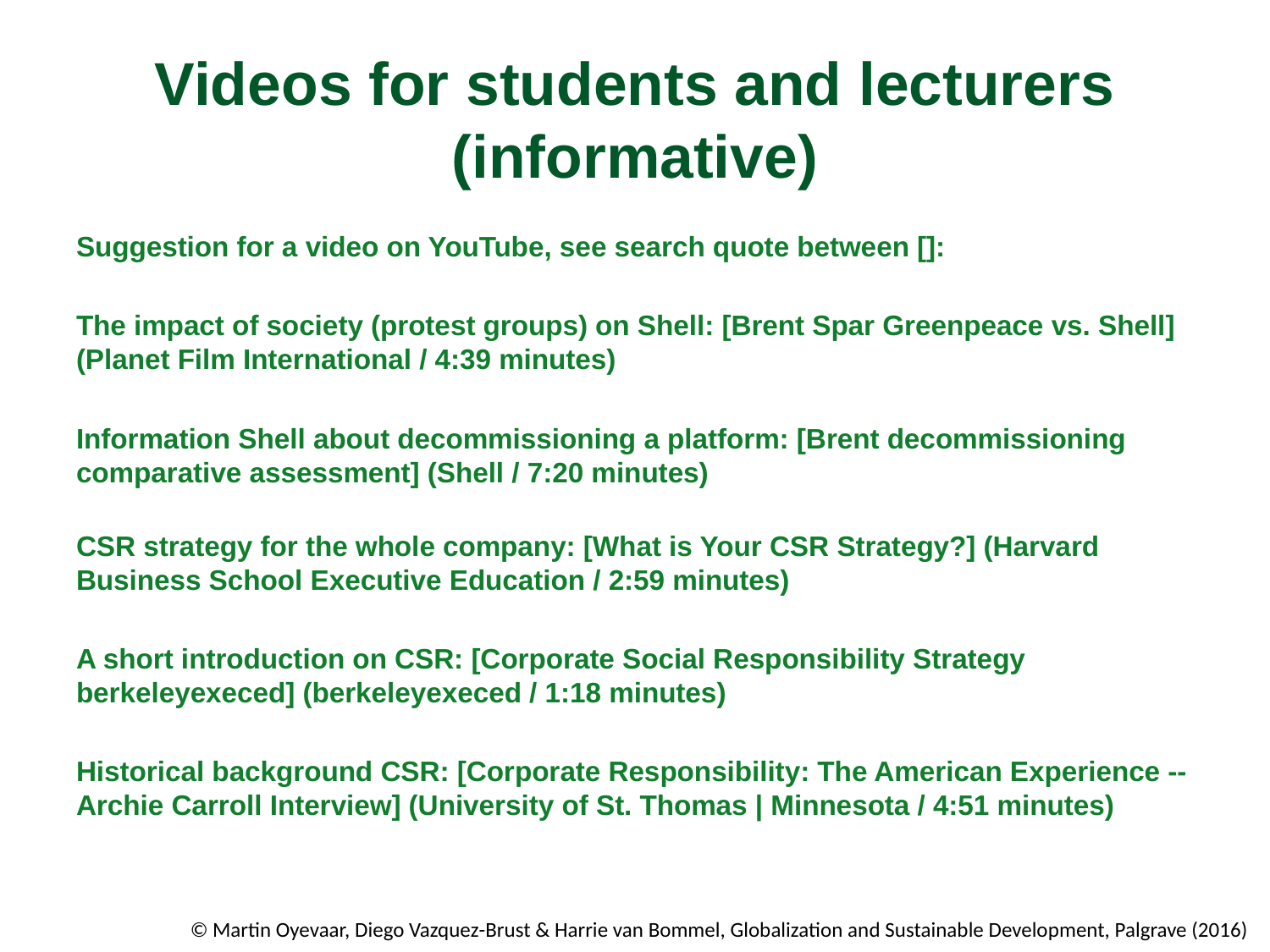

# Videos for students and lecturers (informative)
Suggestion for a video on YouTube, see search quote between []:

The impact of society (protest groups) on Shell: [Brent Spar Greenpeace vs. Shell] (Planet Film International / 4:39 minutes)

Information Shell about decommissioning a platform: [Brent decommissioning comparative assessment] (Shell / 7:20 minutes)
CSR strategy for the whole company: [What is Your CSR Strategy?] (Harvard Business School Executive Education / 2:59 minutes)

A short introduction on CSR: [Corporate Social Responsibility Strategy berkeleyexeced] (berkeleyexeced / 1:18 minutes)

Historical background CSR: [Corporate Responsibility: The American Experience -- Archie Carroll Interview] (University of St. Thomas | Minnesota / 4:51 minutes)

© Martin Oyevaar, Diego Vazquez-Brust & Harrie van Bommel, Globalization and Sustainable Development, Palgrave (2016)